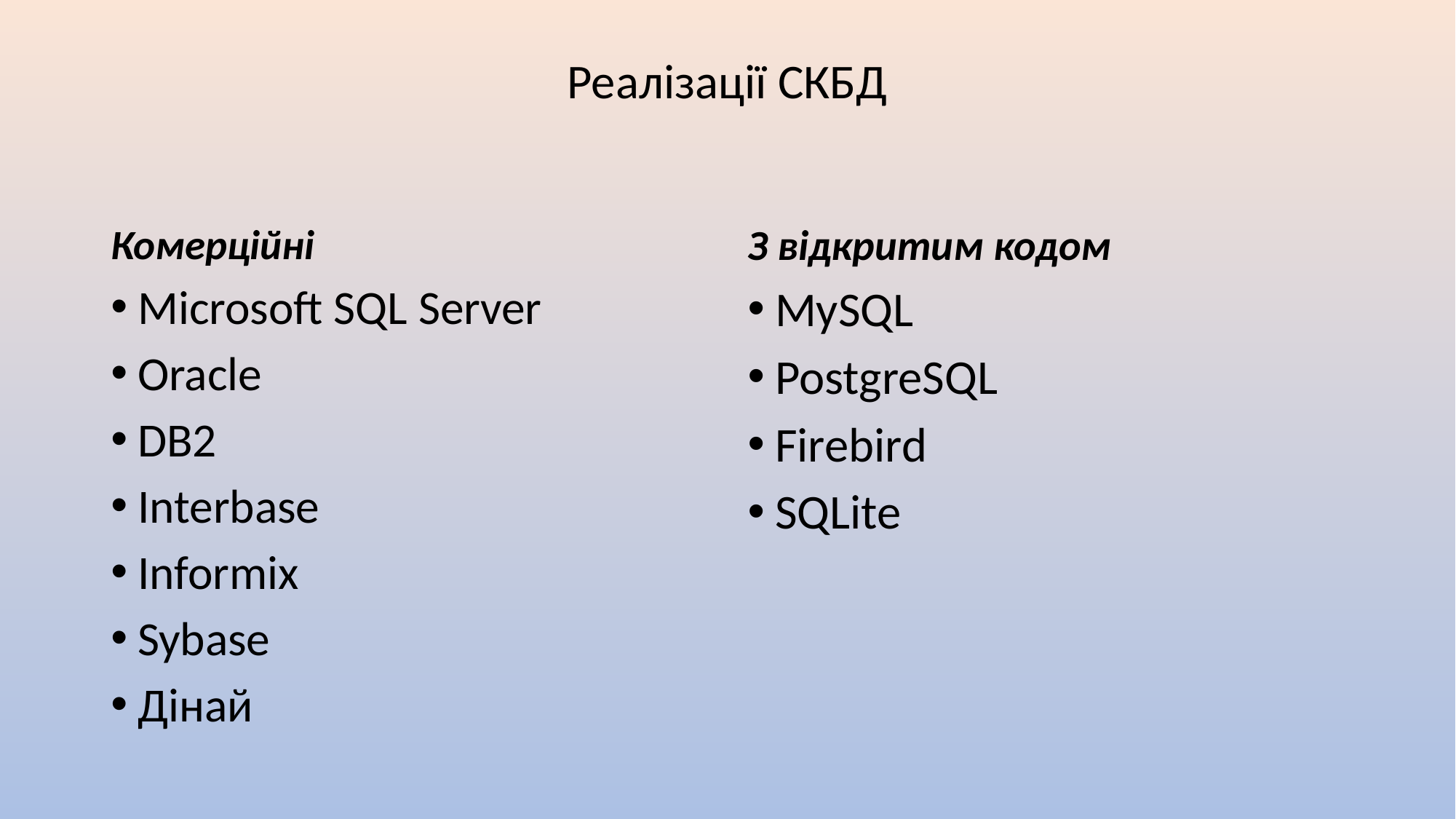

# Реалізації СКБД
Комерційні
Microsoft SQL Server
Oracle
DB2
Interbase
Informix
Sybase
Дінай

З відкритим кодом
MySQL
PostgreSQL
Firebird
SQLite